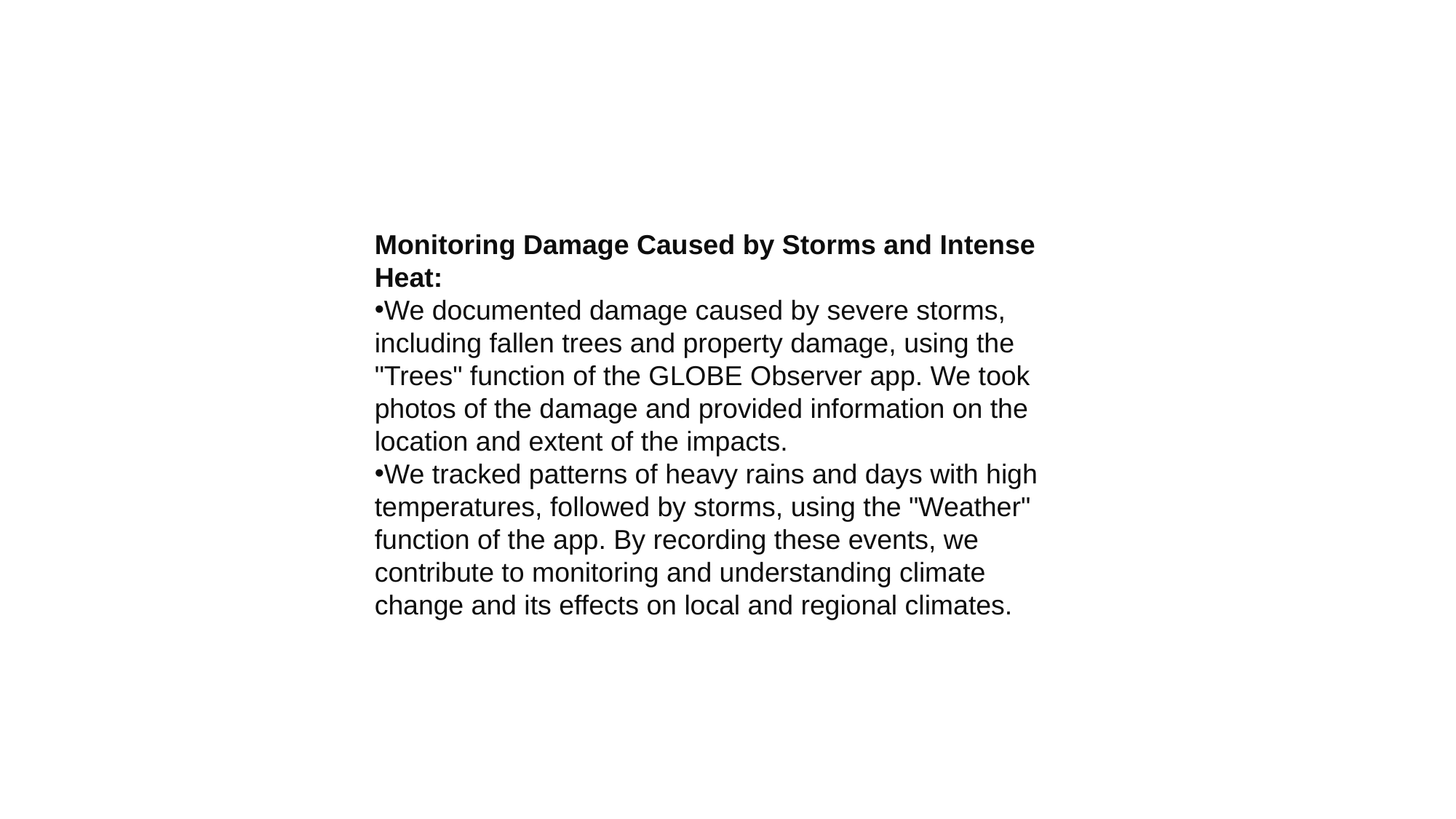

Monitoring Damage Caused by Storms and Intense Heat:
We documented damage caused by severe storms, including fallen trees and property damage, using the "Trees" function of the GLOBE Observer app. We took photos of the damage and provided information on the location and extent of the impacts.
We tracked patterns of heavy rains and days with high temperatures, followed by storms, using the "Weather" function of the app. By recording these events, we contribute to monitoring and understanding climate change and its effects on local and regional climates.